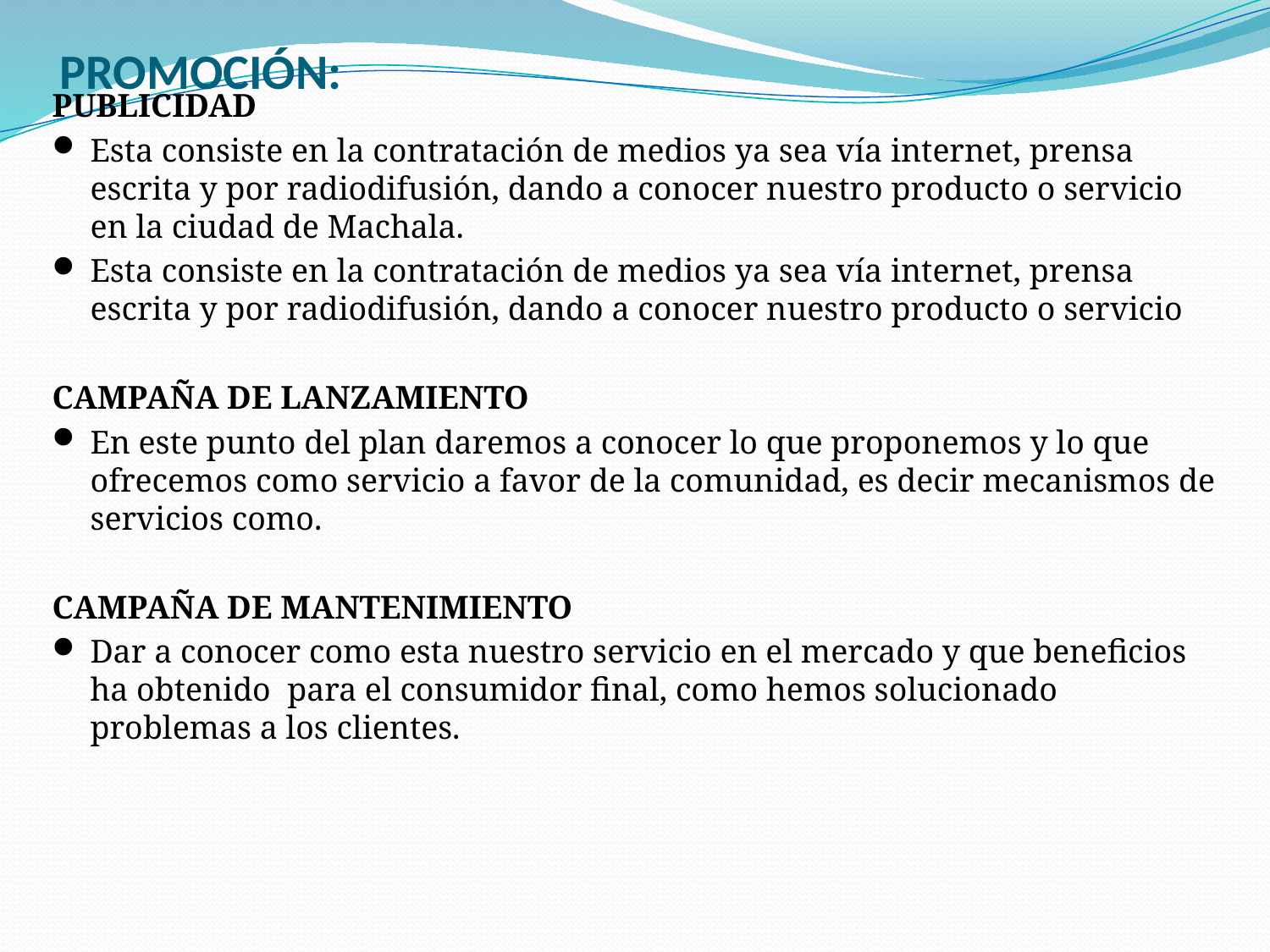

# PROMOCIÓN:
PUBLICIDAD
Esta consiste en la contratación de medios ya sea vía internet, prensa escrita y por radiodifusión, dando a conocer nuestro producto o servicio  en la ciudad de Machala.
Esta consiste en la contratación de medios ya sea vía internet, prensa escrita y por radiodifusión, dando a conocer nuestro producto o servicio

CAMPAÑA DE LANZAMIENTO
En este punto del plan daremos a conocer lo que proponemos y lo que ofrecemos como servicio a favor de la comunidad, es decir mecanismos de servicios como.

CAMPAÑA DE MANTENIMIENTO
Dar a conocer como esta nuestro servicio en el mercado y que beneficios ha obtenido  para el consumidor final, como hemos solucionado problemas a los clientes.